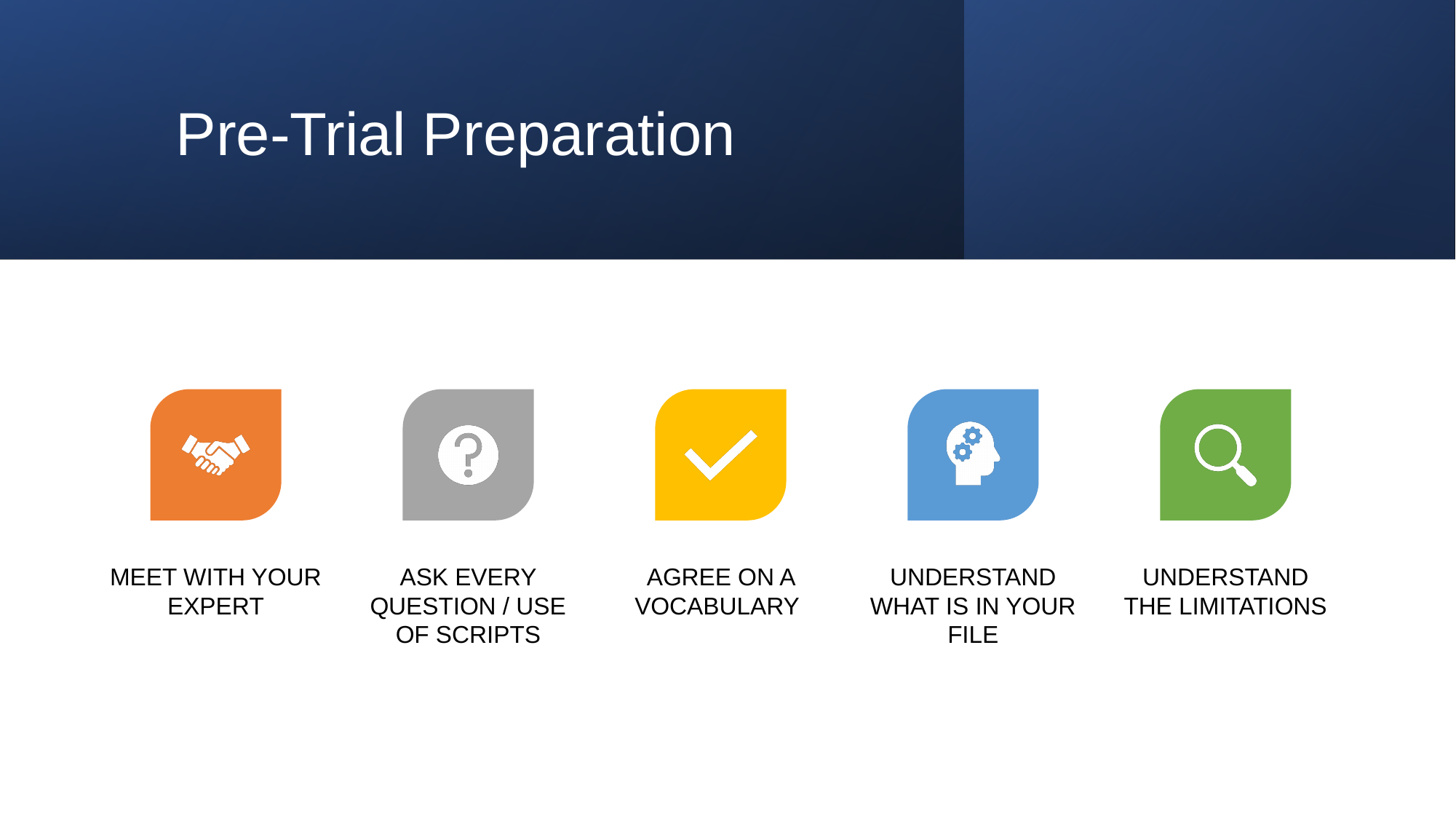

# Pre-Trial Preparation
Meet with your expert​
Ask every question / use of scripts​
Agree on a vocabulary ​
Understand what is in your file​
Understand the limitations